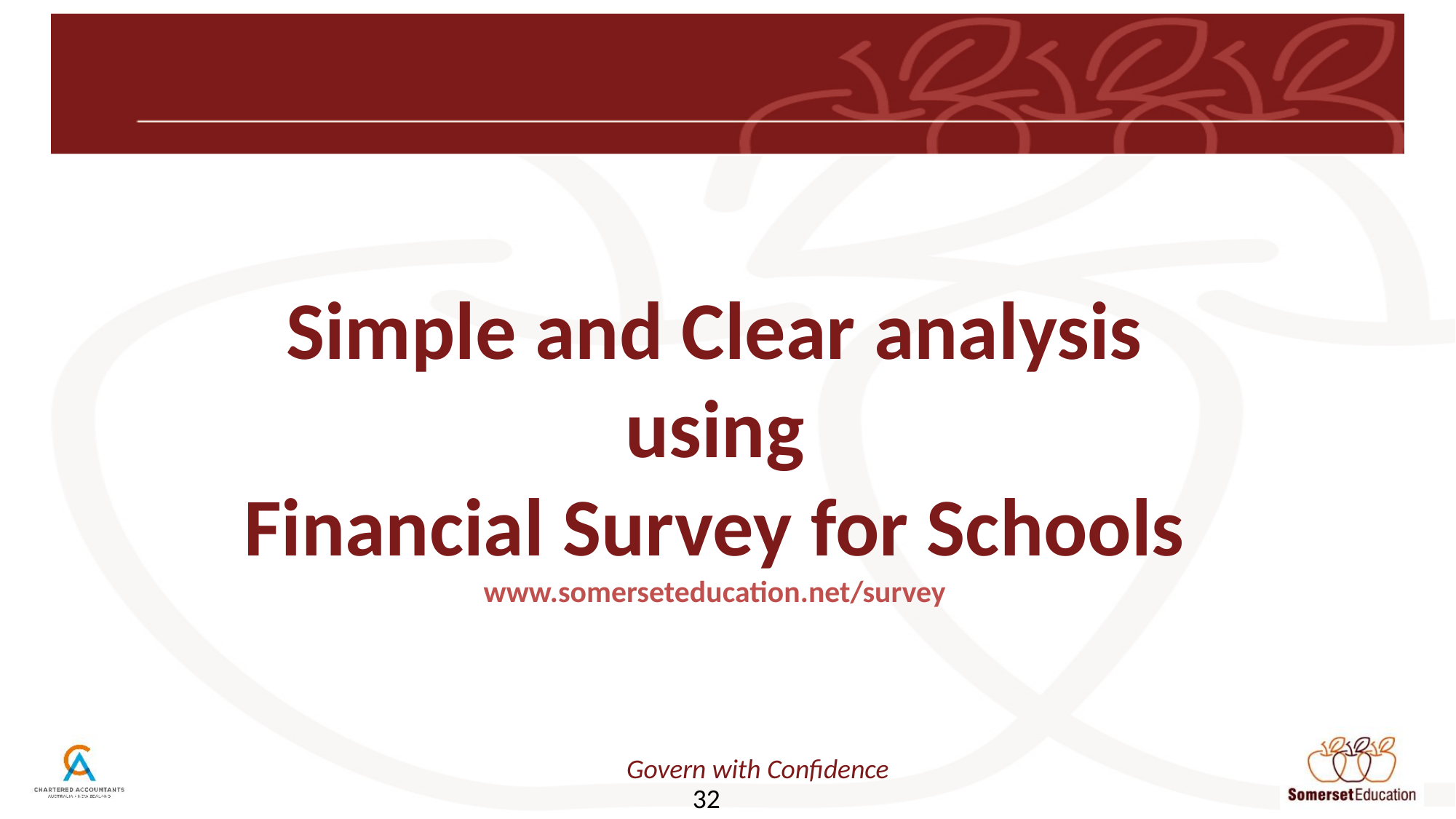

Simple and Clear analysis
using
Financial Survey for Schools
www.somerseteducation.net/survey
32